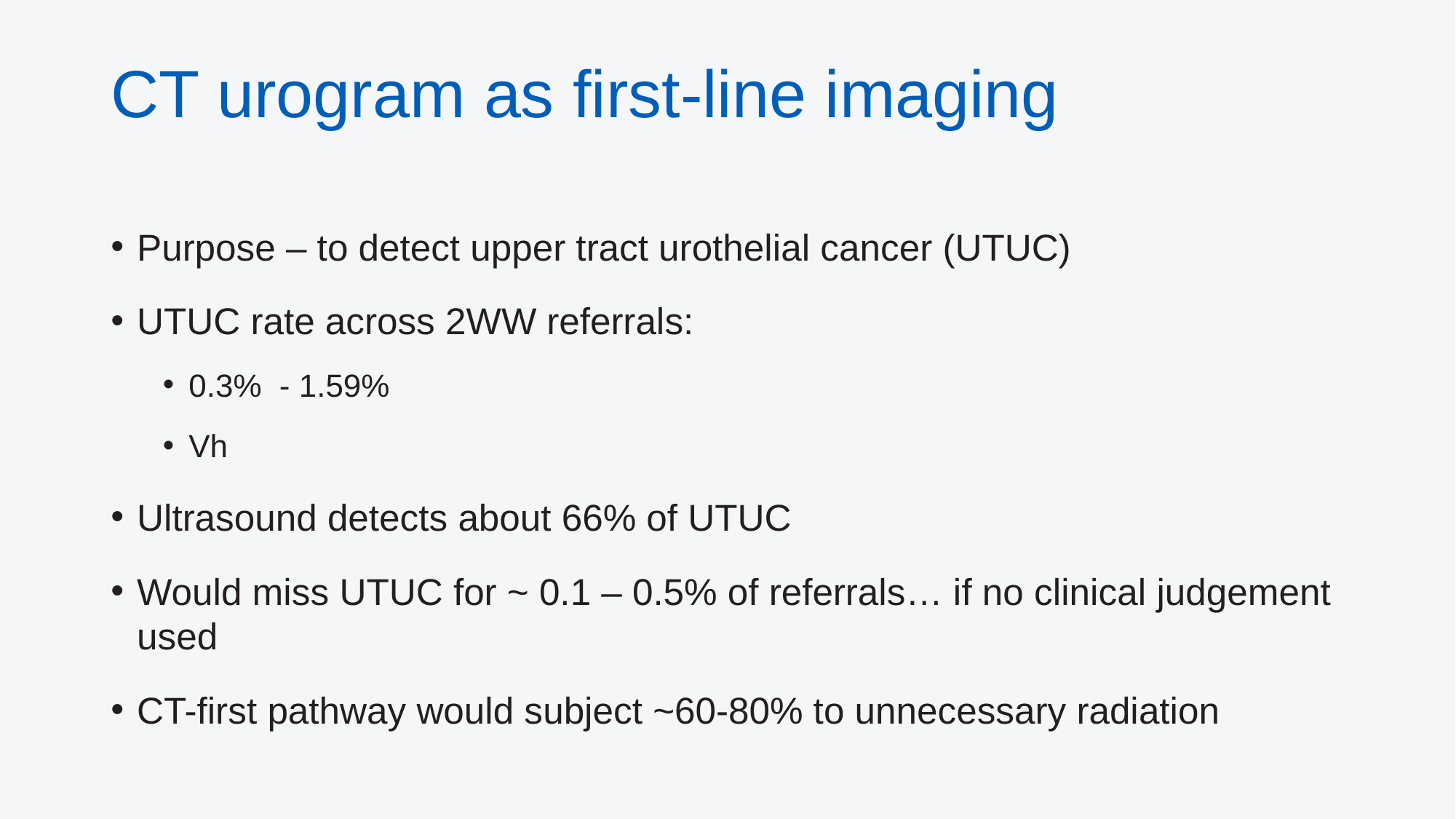

# CT urogram as first-line imaging
Purpose – to detect upper tract urothelial cancer (UTUC)
UTUC rate across 2WW referrals:
0.3%  - 1.59%
Vh
Ultrasound detects about 66% of UTUC
Would miss UTUC for ~ 0.1 – 0.5% of referrals… if no clinical judgement used
CT-first pathway would subject ~60-80% to unnecessary radiation